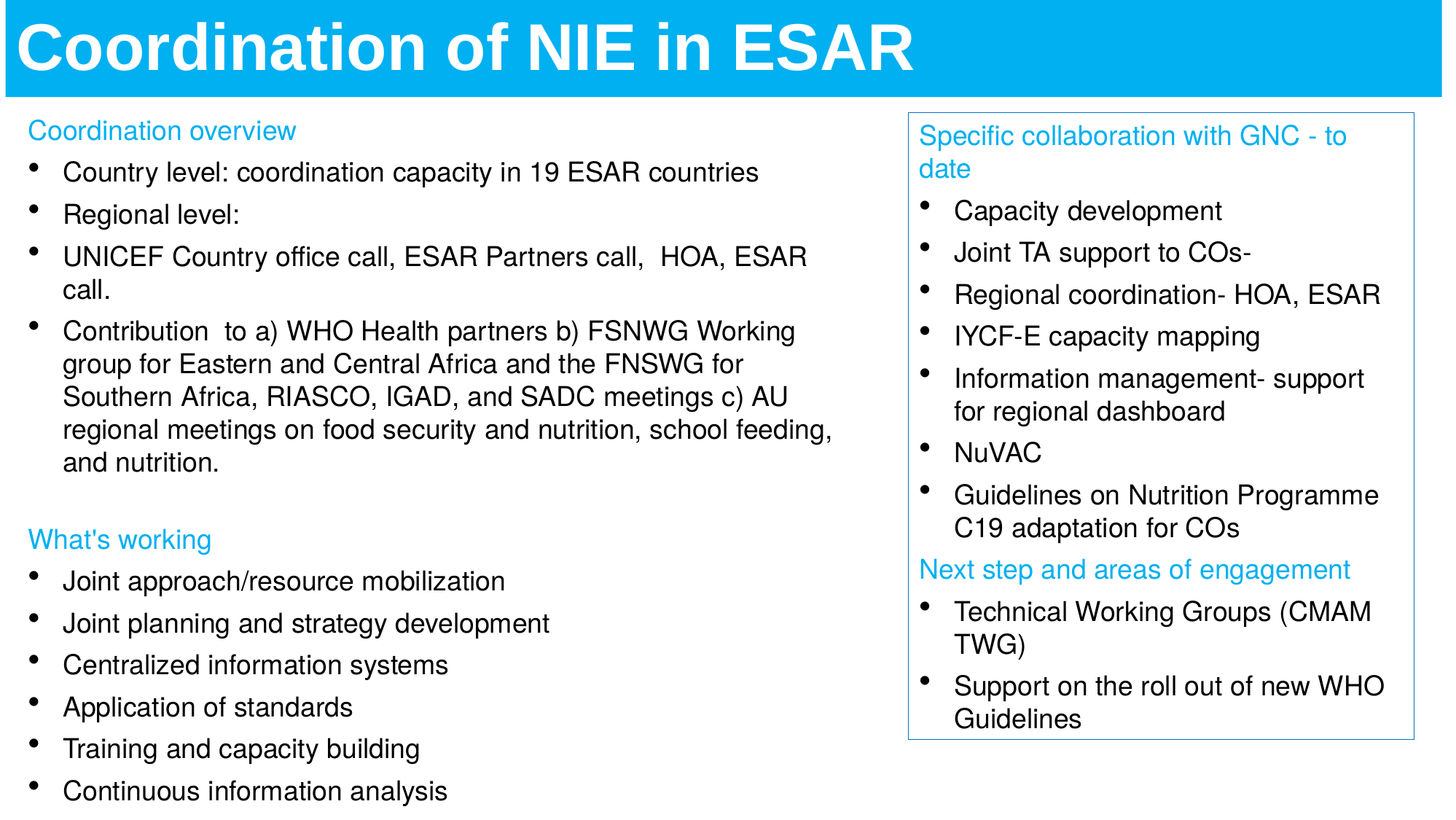

# Coordination of NIE in ESAR
Specific collaboration with GNC - to date
Capacity development
Joint TA support to COs-
Regional coordination- HOA, ESAR
IYCF-E capacity mapping
Information management- support for regional dashboard
NuVAC
Guidelines on Nutrition Programme  C19 adaptation for COs
Next step and areas of engagement
Technical Working Groups (CMAM TWG)
Support on the roll out of new WHO Guidelines
Coordination overview
Country level: coordination capacity in 19 ESAR countries
Regional level:
UNICEF Country office call, ESAR Partners call,  HOA, ESAR call.
Contribution  to a) WHO Health partners b) FSNWG Working group for Eastern and Central Africa and the FNSWG for Southern Africa, RIASCO, IGAD, and SADC meetings c) AU regional meetings on food security and nutrition, school feeding, and nutrition.
What's working
Joint approach/resource mobilization
Joint planning and strategy development
Centralized information systems
Application of standards
Training and capacity building
Continuous information analysis